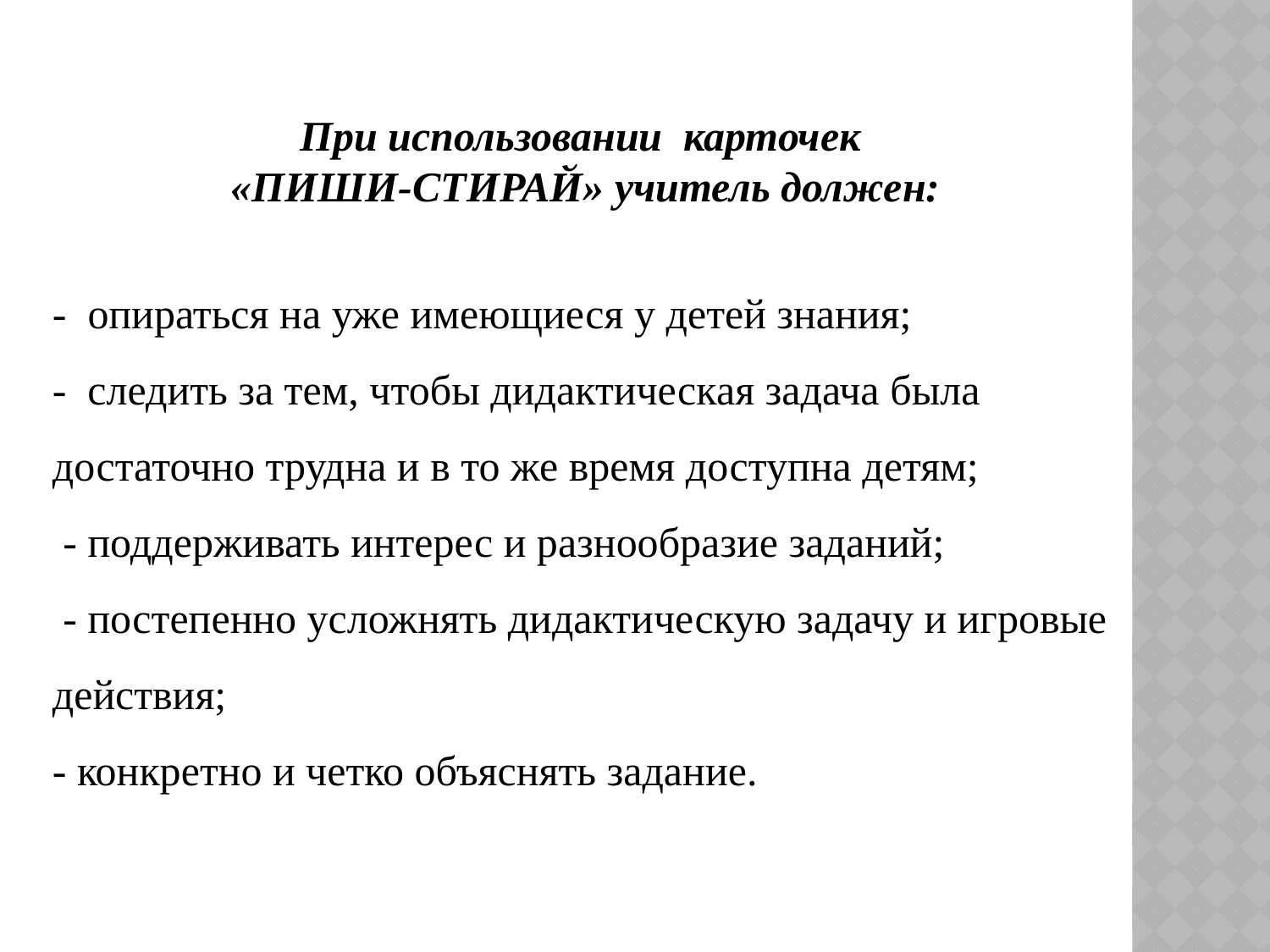

При использовании  карточек
 «ПИШИ-СТИРАЙ» учитель должен:

-  опираться на уже имеющиеся у детей знания;
-  следить за тем, чтобы дидактическая задача была достаточно трудна и в то же время доступна детям;
 - поддерживать интерес и разнообразие заданий;
 - постепенно усложнять дидактическую задачу и игровые действия;
- конкретно и четко объяснять задание.